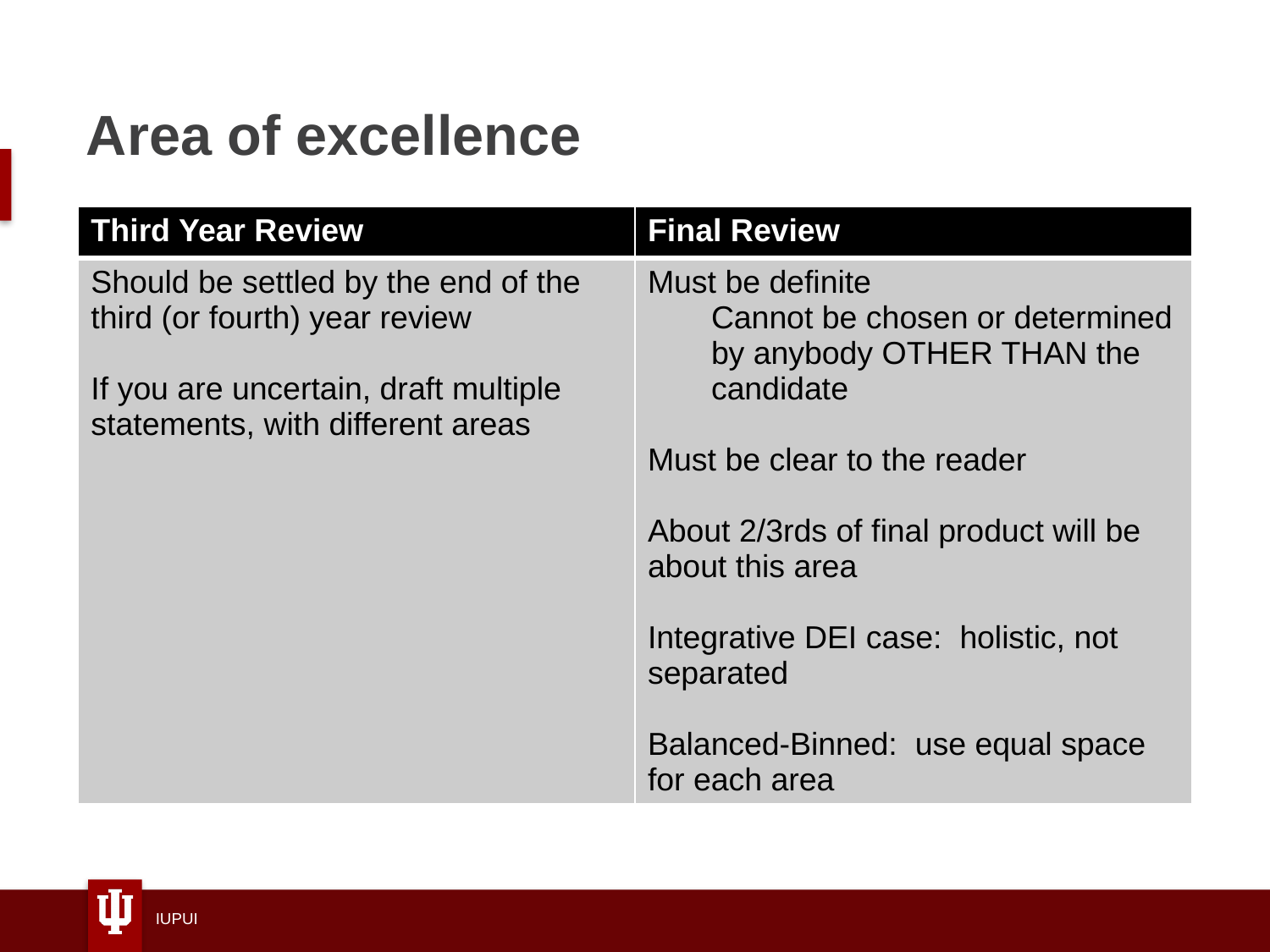

# Area of excellence
| Third Year Review | Final Review |
| --- | --- |
| Should be settled by the end of the third (or fourth) year review If you are uncertain, draft multiple statements, with different areas | Must be definite Cannot be chosen or determined by anybody OTHER THAN the candidate Must be clear to the reader About 2/3rds of final product will be about this area Integrative DEI case: holistic, not separated Balanced-Binned: use equal space for each area |